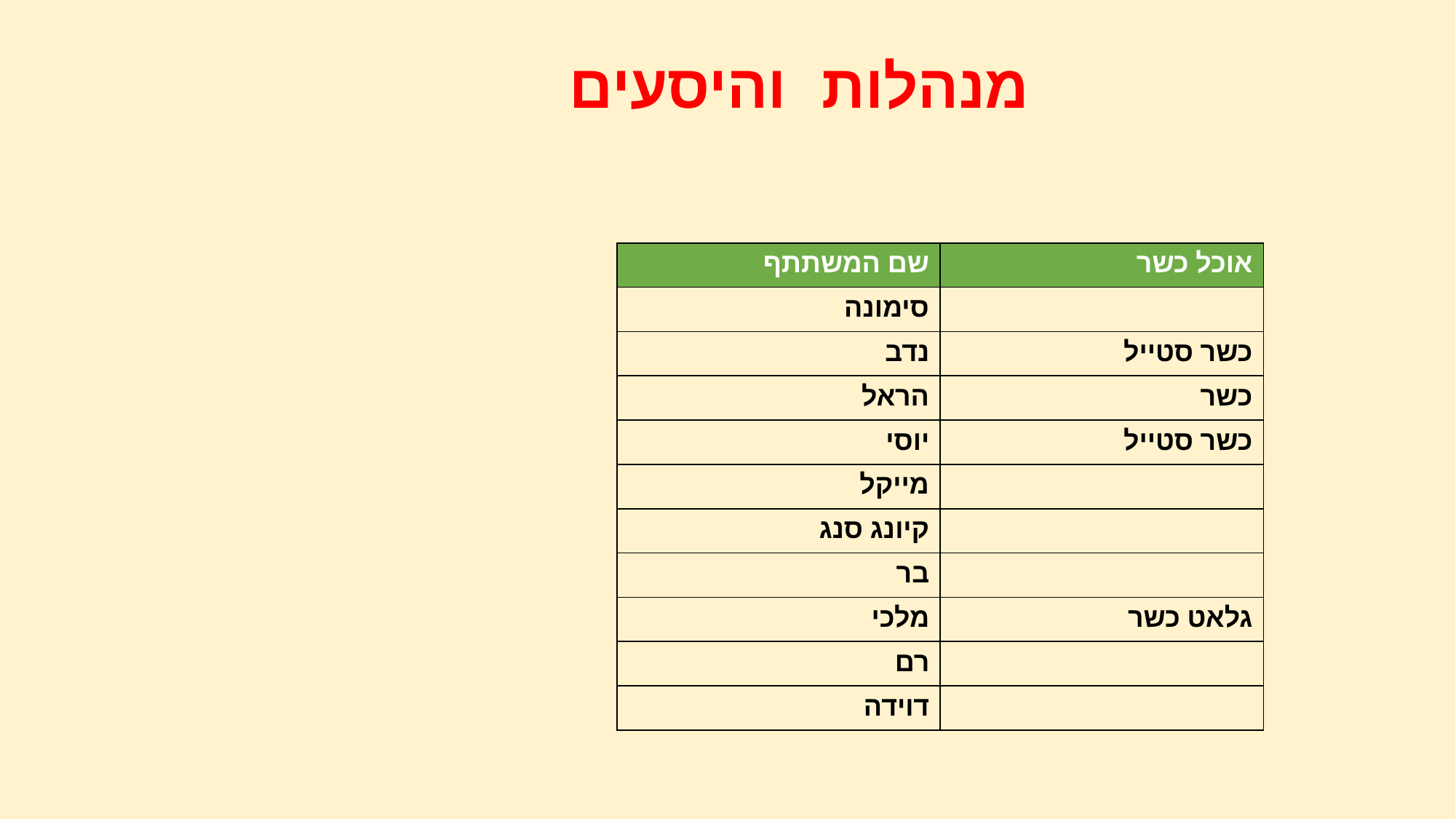

מנהלות  והיסעים
| שם המשתתף | אוכל כשר |
| --- | --- |
| סימונה |  |
| נדב | כשר סטייל |
| הראל | כשר |
| יוסי | כשר סטייל |
| מייקל |  |
| קיונג סנג |  |
| בר |  |
| מלכי | גלאט כשר |
| רם |  |
| דוידה |  |